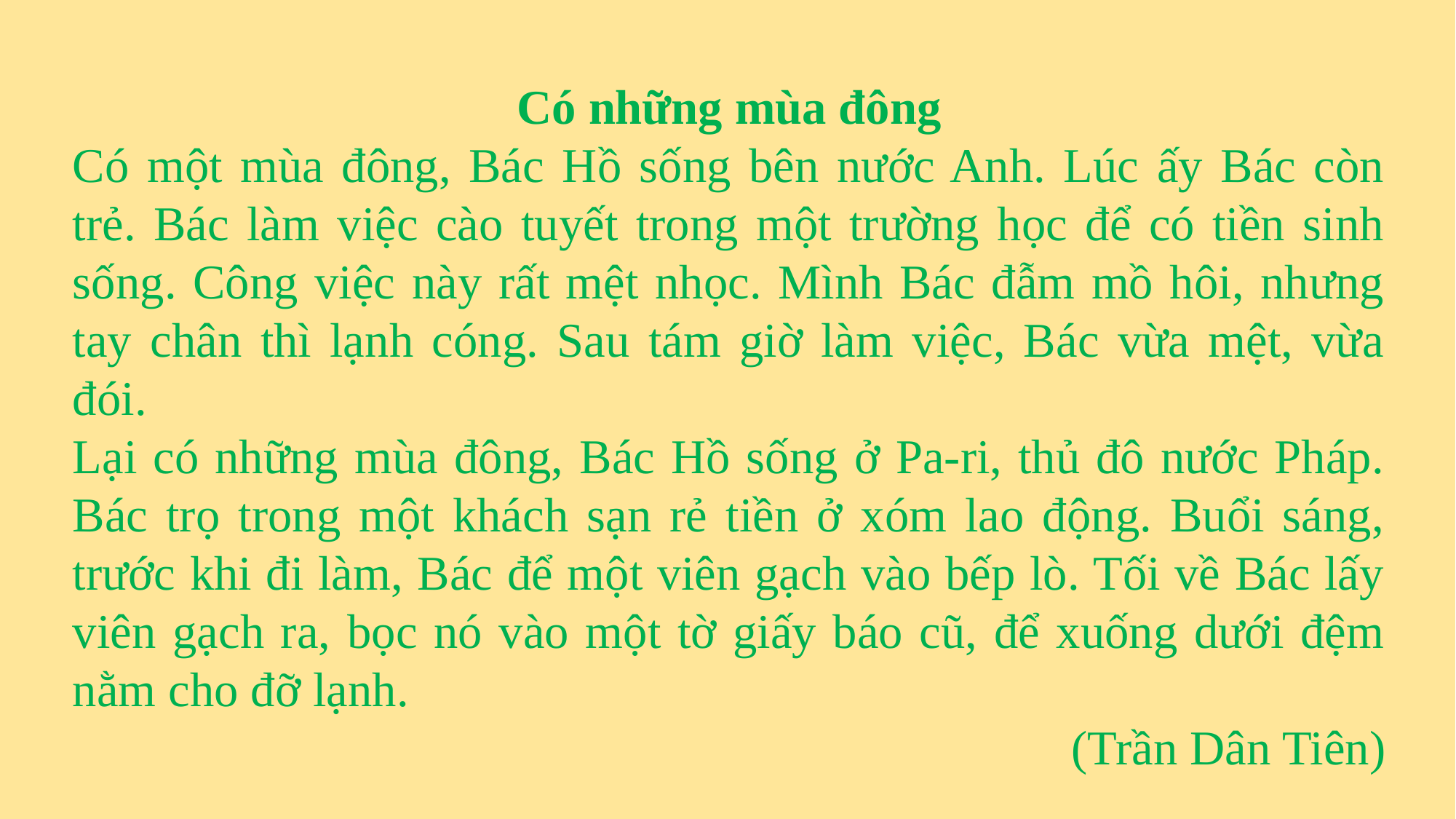

Có những mùa đông
Có một mùa đông, Bác Hồ sống bên nước Anh. Lúc ấy Bác còn trẻ. Bác làm việc cào tuyết trong một trường học để có tiền sinh sống. Công việc này rất mệt nhọc. Mình Bác đẫm mồ hôi, nhưng tay chân thì lạnh cóng. Sau tám giờ làm việc, Bác vừa mệt, vừa đói.
Lại có những mùa đông, Bác Hồ sống ở Pa-ri, thủ đô nước Pháp. Bác trọ trong một khách sạn rẻ tiền ở xóm lao động. Buổi sáng, trước khi đi làm, Bác để một viên gạch vào bếp lò. Tối về Bác lấy viên gạch ra, bọc nó vào một tờ giấy báo cũ, để xuống dưới đệm nằm cho đỡ lạnh.
(Trần Dân Tiên)